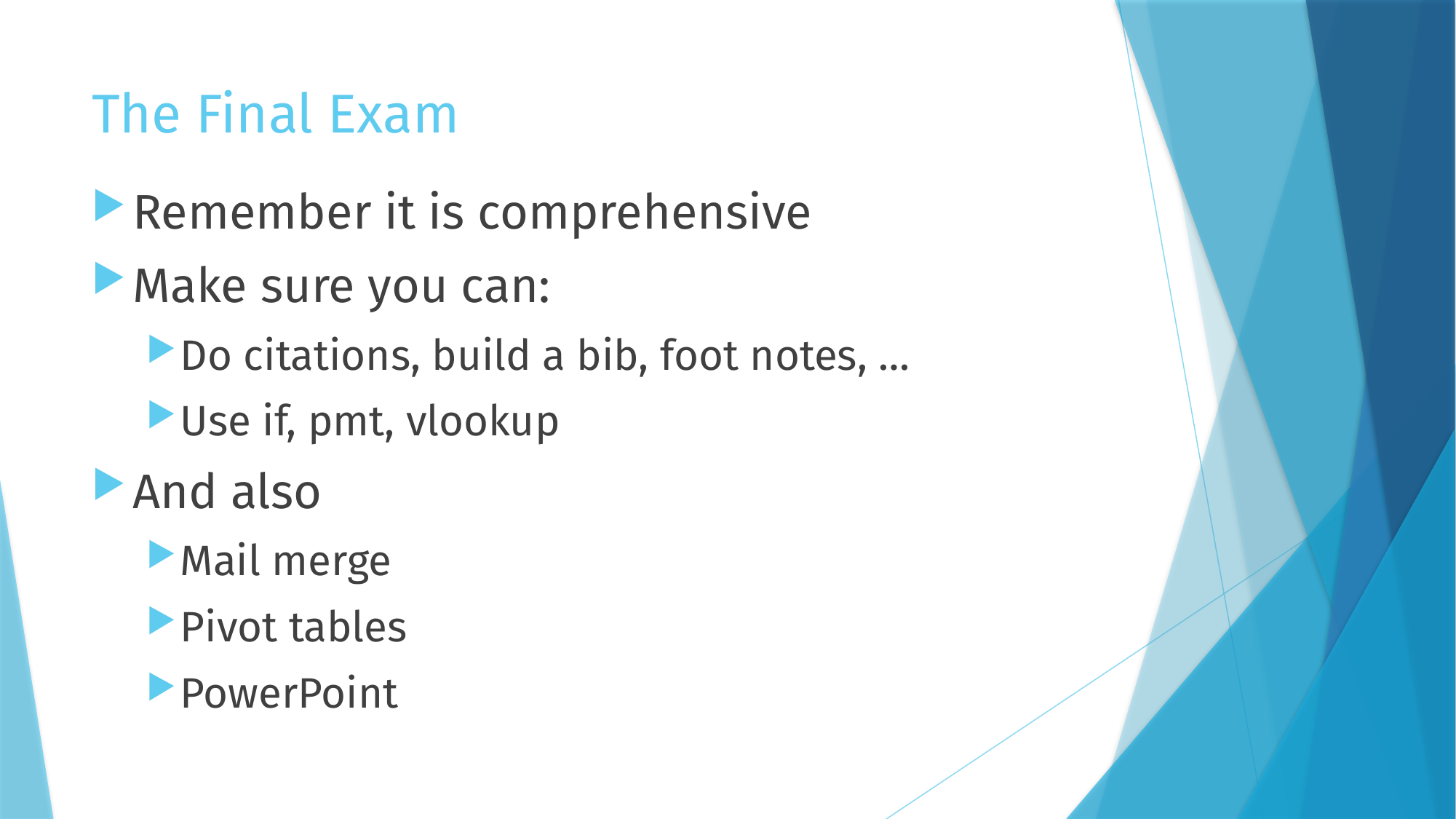

# The Final Exam
Remember it is comprehensive
Make sure you can:
Do citations, build a bib, foot notes, …
Use if, pmt, vlookup
And also
Mail merge
Pivot tables
PowerPoint